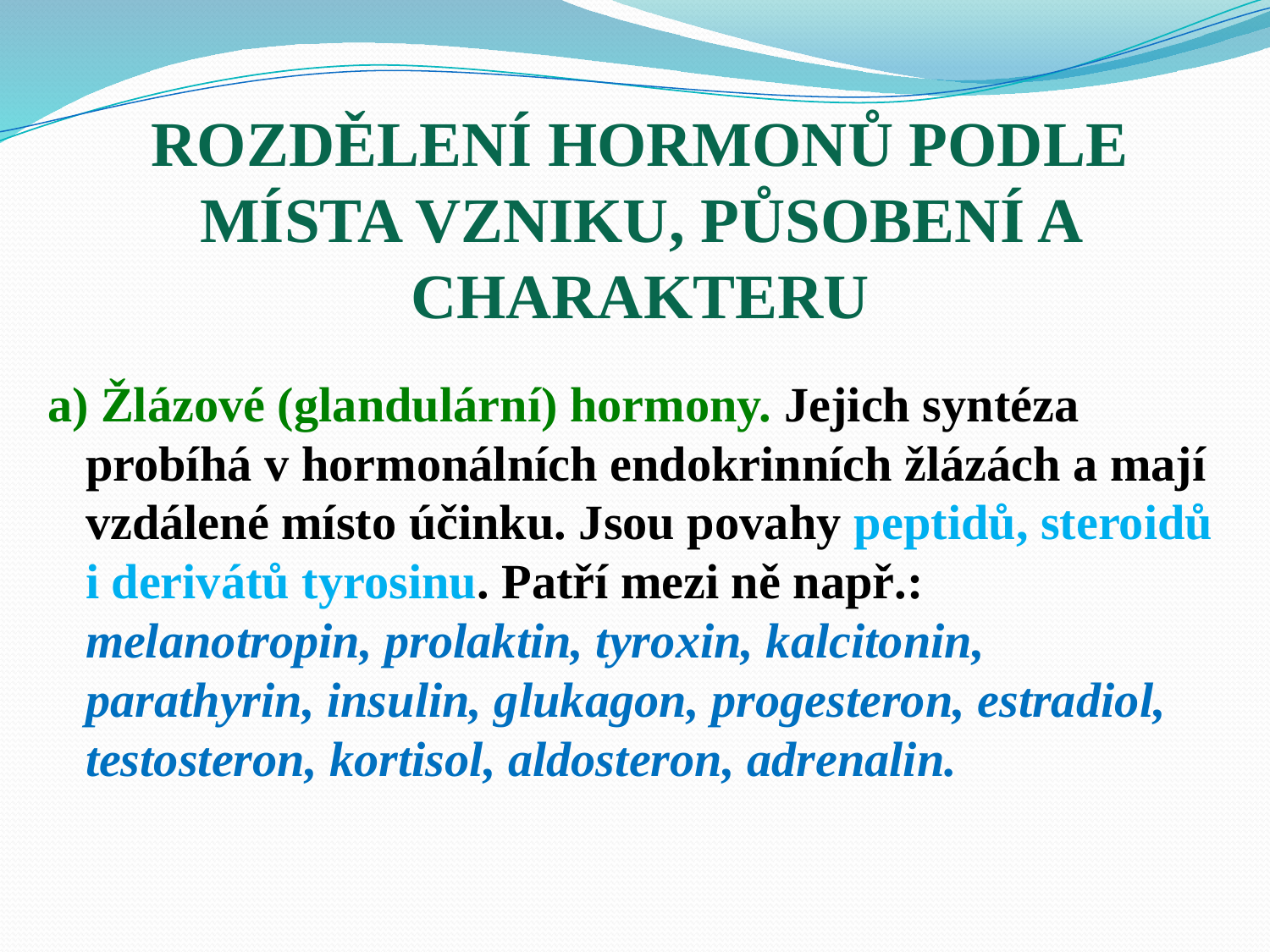

ROZDĚLENÍ HORMONŮ PODLE MÍSTA VZNIKU, PŮSOBENÍ A CHARAKTERU
a) Žlázové (glandulární) hormony. Jejich syntéza probíhá v hormonálních endokrinních žlázách a mají vzdálené místo účinku. Jsou povahy peptidů, steroidů i derivátů tyrosinu. Patří mezi ně např.: melanotropin, prolaktin, tyroxin, kalcitonin, parathyrin, insulin, glukagon, progesteron, estradiol, testosteron, kortisol, aldosteron, adrenalin.